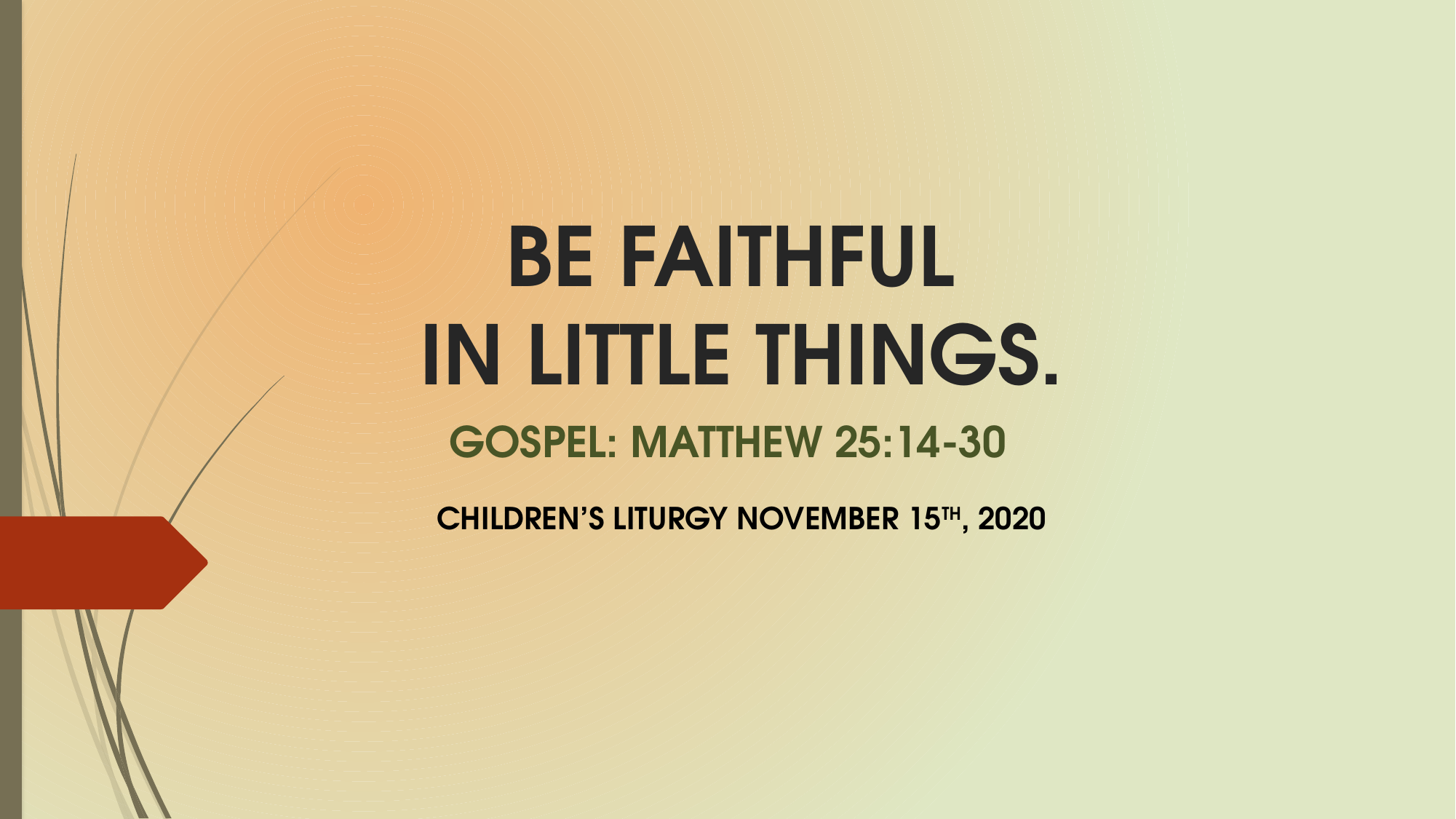

# BE FAITHFUL IN LITTLE THINGS.
GOSPEL: MATTHEW 25:14-30
CHILDREN’S LITURGY NOVEMBER 15TH, 2020